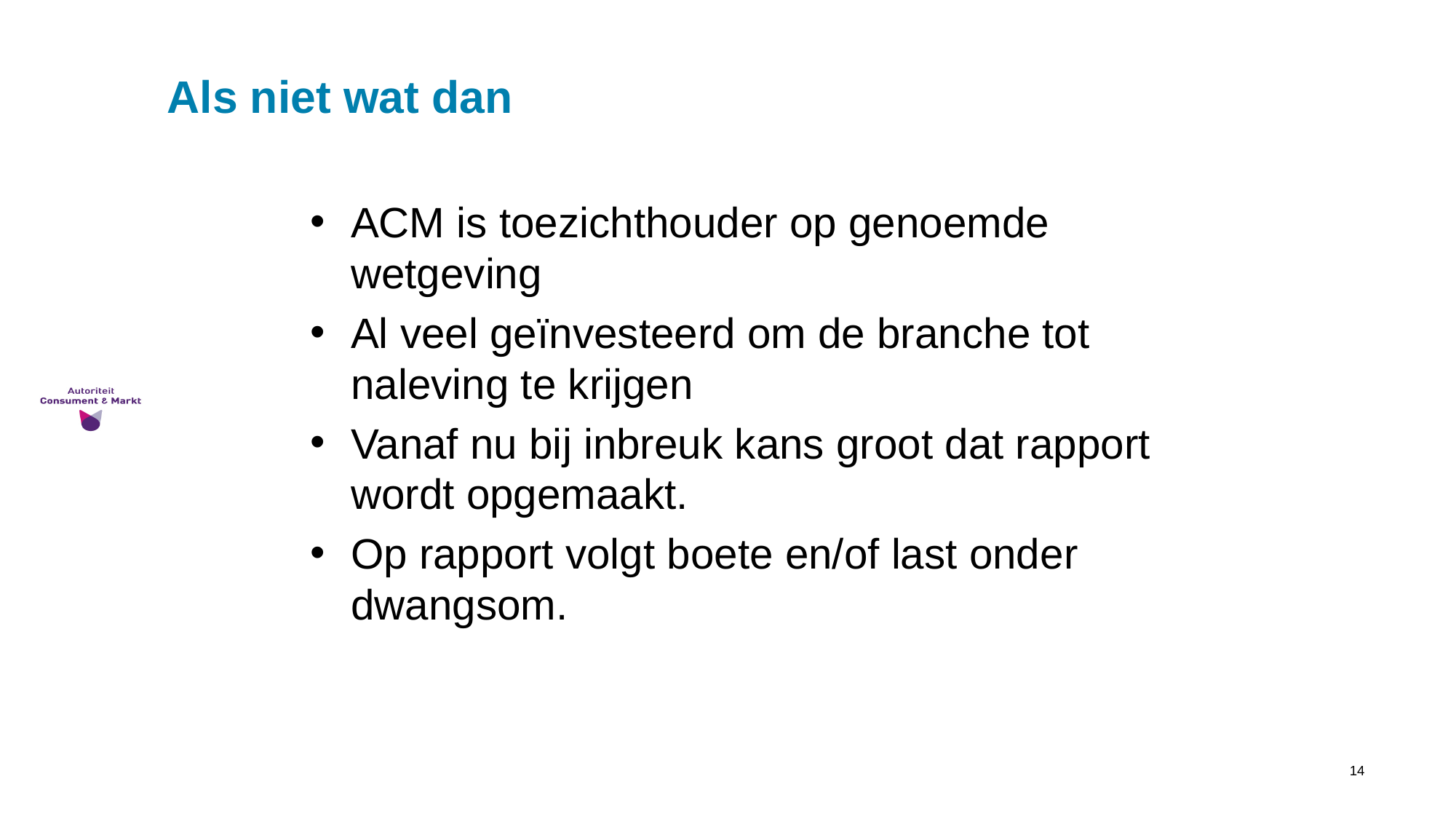

# Als niet wat dan
ACM is toezichthouder op genoemde wetgeving
Al veel geïnvesteerd om de branche tot naleving te krijgen
Vanaf nu bij inbreuk kans groot dat rapport wordt opgemaakt.
Op rapport volgt boete en/of last onder dwangsom.